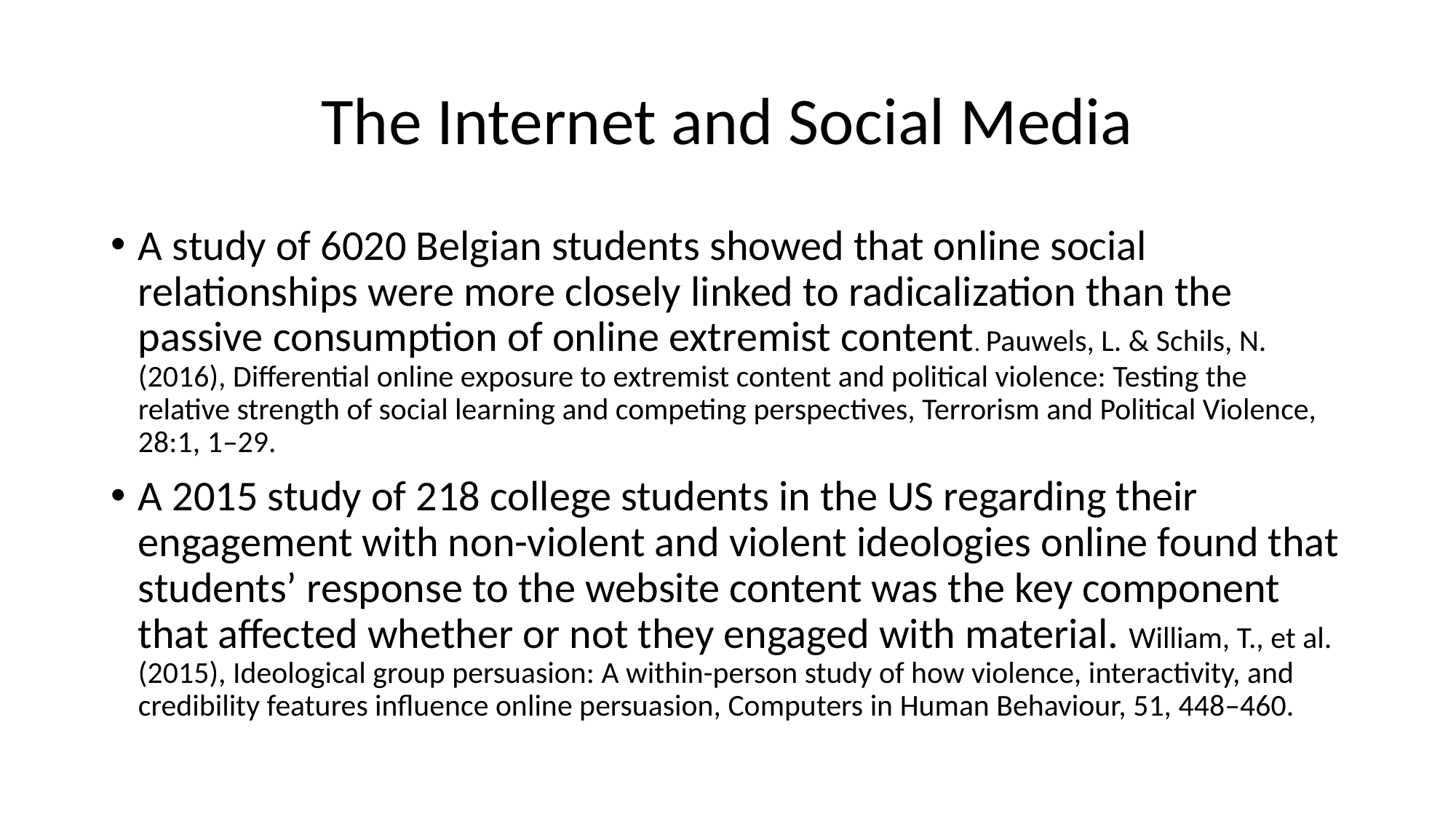

# The Internet and Social Media
A study of 6020 Belgian students showed that online social relationships were more closely linked to radicalization than the passive consumption of online extremist content. Pauwels, L. & Schils, N. (2016), Differential online exposure to extremist content and political violence: Testing the relative strength of social learning and competing perspectives, Terrorism and Political Violence, 28:1, 1–29.
A 2015 study of 218 college students in the US regarding their engagement with non-violent and violent ideologies online found that students’ response to the website content was the key component that affected whether or not they engaged with material. William, T., et al. (2015), Ideological group persuasion: A within-person study of how violence, interactivity, and credibility features influence online persuasion, Computers in Human Behaviour, 51, 448–460.